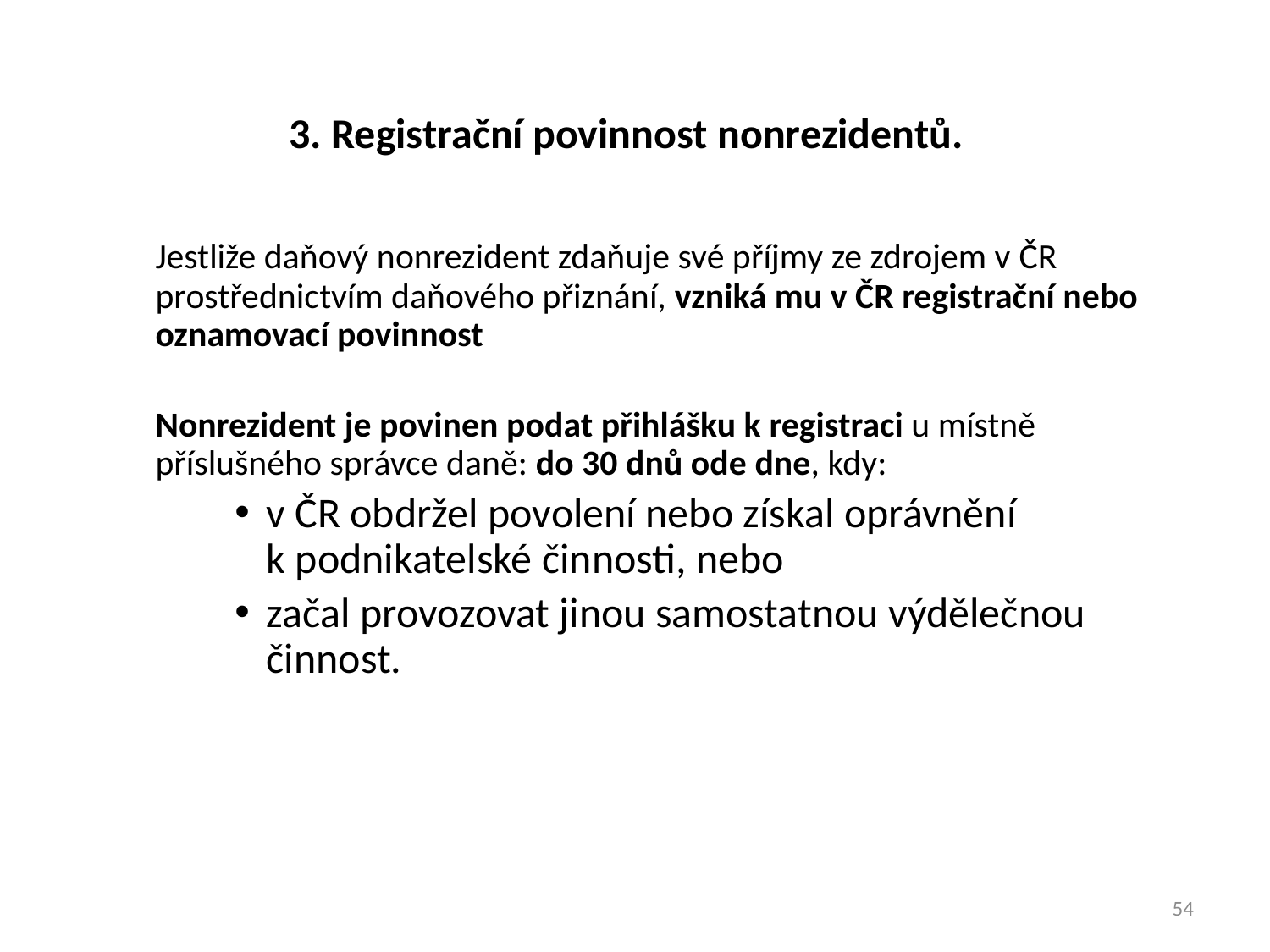

# 3. Registrační povinnost nonrezidentů.
	Jestliže daňový nonrezident zdaňuje své příjmy ze zdrojem v ČR prostřednictvím daňového přiznání, vzniká mu v ČR registrační nebo oznamovací povinnost

	Nonrezident je povinen podat přihlášku k registraci u místně příslušného správce daně: do 30 dnů ode dne, kdy:
v ČR obdržel povolení nebo získal oprávnění k podnikatelské činnosti, nebo
začal provozovat jinou samostatnou výdělečnou činnost.
54